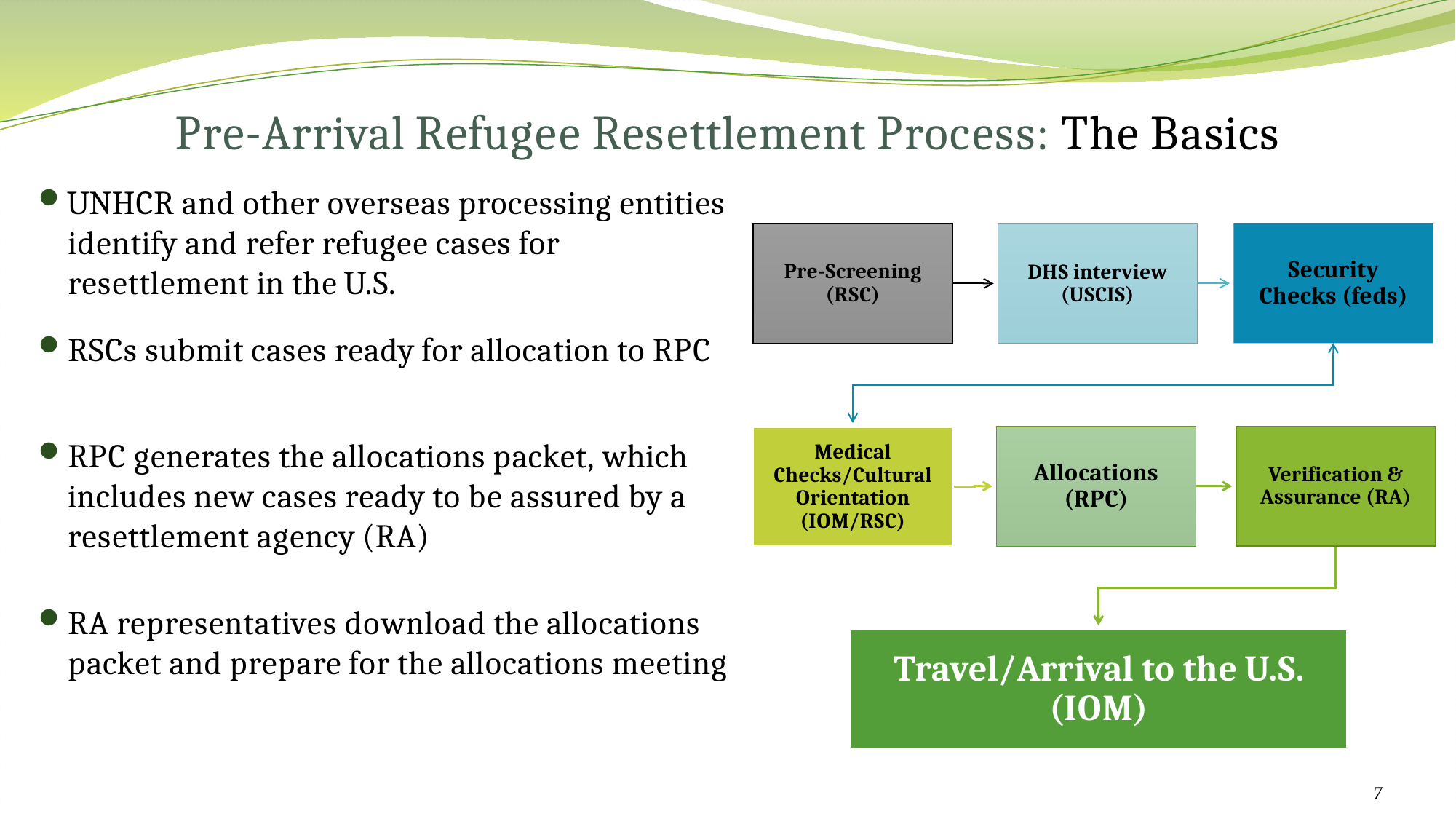

Pre-Arrival Refugee Resettlement Process: The Basics
UNHCR and other overseas processing entities identify and refer refugee cases for resettlement in the U.S.
RSCs submit cases ready for allocation to RPC
RPC generates the allocations packet, which includes new cases ready to be assured by a resettlement agency (RA)
RA representatives download the allocations packet and prepare for the allocations meeting

Pre-Screening (RSC)

DHS interview (USCIS)

Security Checks (feds)

Medical Checks/Cultural Orientation (IOM/RSC)

Allocations (RPC)

Verification & Assurance (RA)
Travel/Arrival to the U.S. (IOM)
7